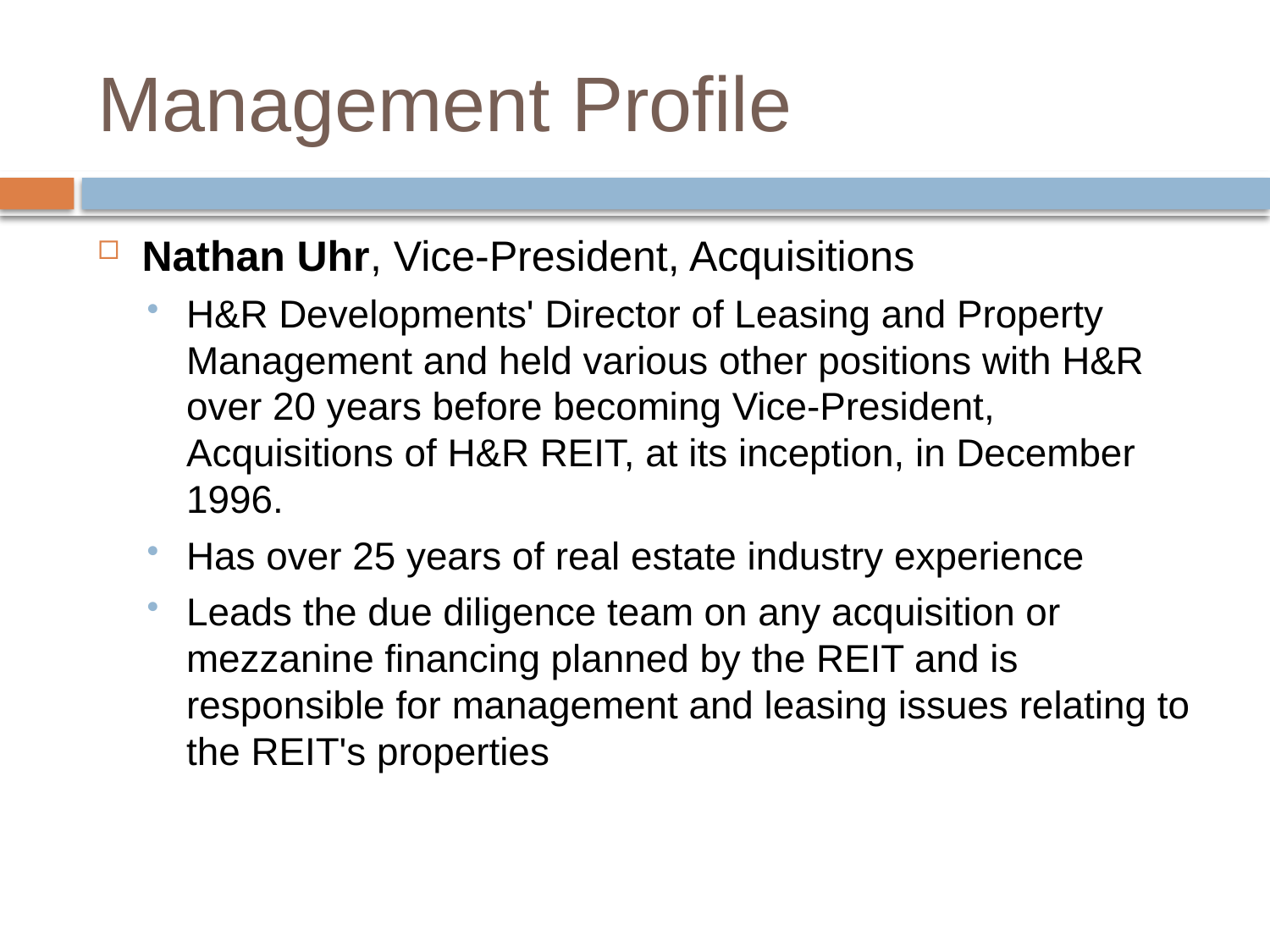

# Management Profile
Nathan Uhr, Vice-President, Acquisitions
H&R Developments' Director of Leasing and Property Management and held various other positions with H&R over 20 years before becoming Vice-President, Acquisitions of H&R REIT, at its inception, in December 1996.
Has over 25 years of real estate industry experience
Leads the due diligence team on any acquisition or mezzanine financing planned by the REIT and is responsible for management and leasing issues relating to the REIT's properties